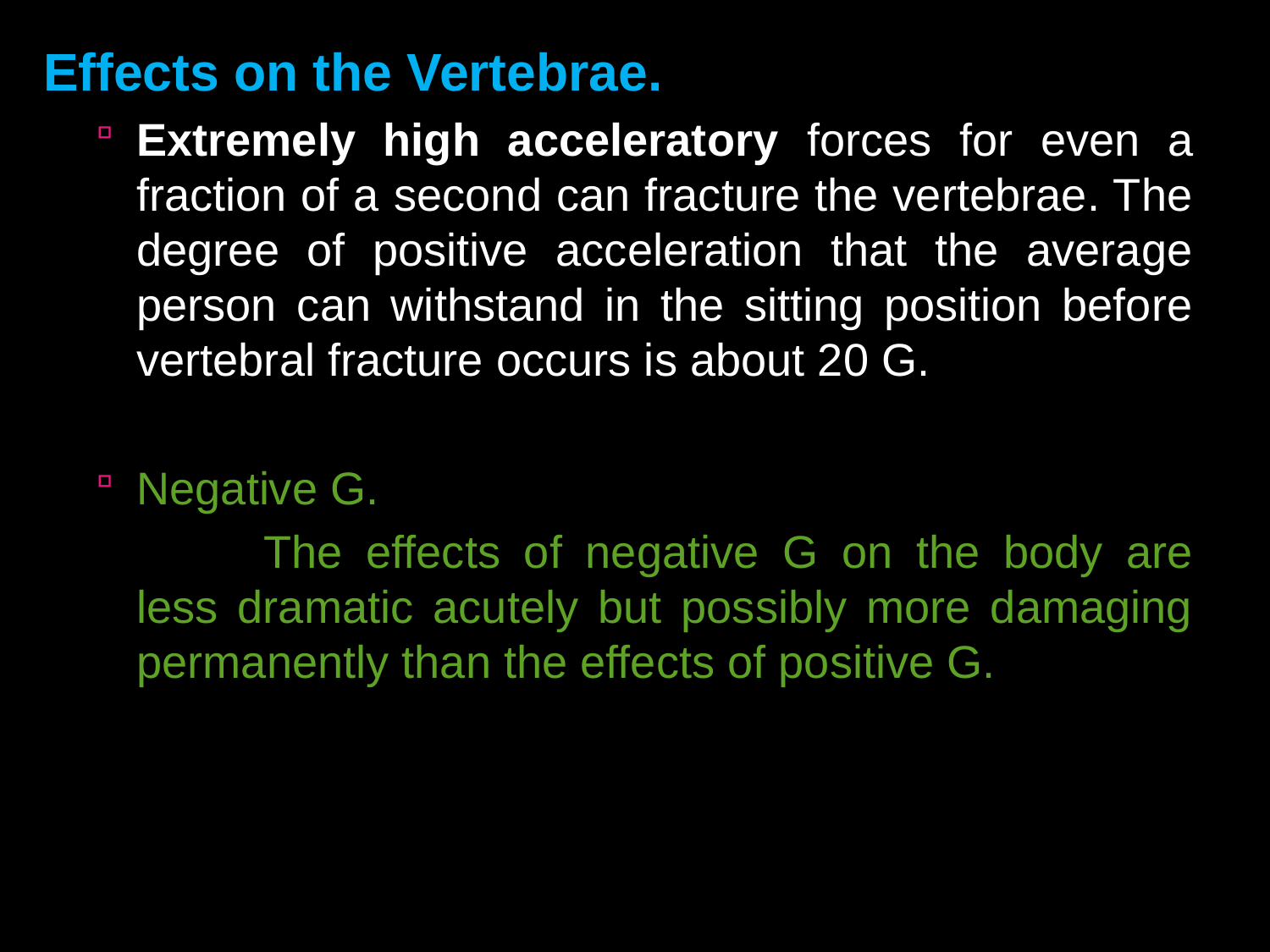

Effects on the Vertebrae.
Extremely high acceleratory forces for even a fraction of a second can fracture the vertebrae. The degree of positive acceleration that the average person can withstand in the sitting position before vertebral fracture occurs is about 20 G.

Negative G.
		The effects of negative G on the body are less dramatic acutely but possibly more damaging permanently than the effects of positive G.
DEPARTMENT OF BIOCHEMISTRY, SJC, TRICHY